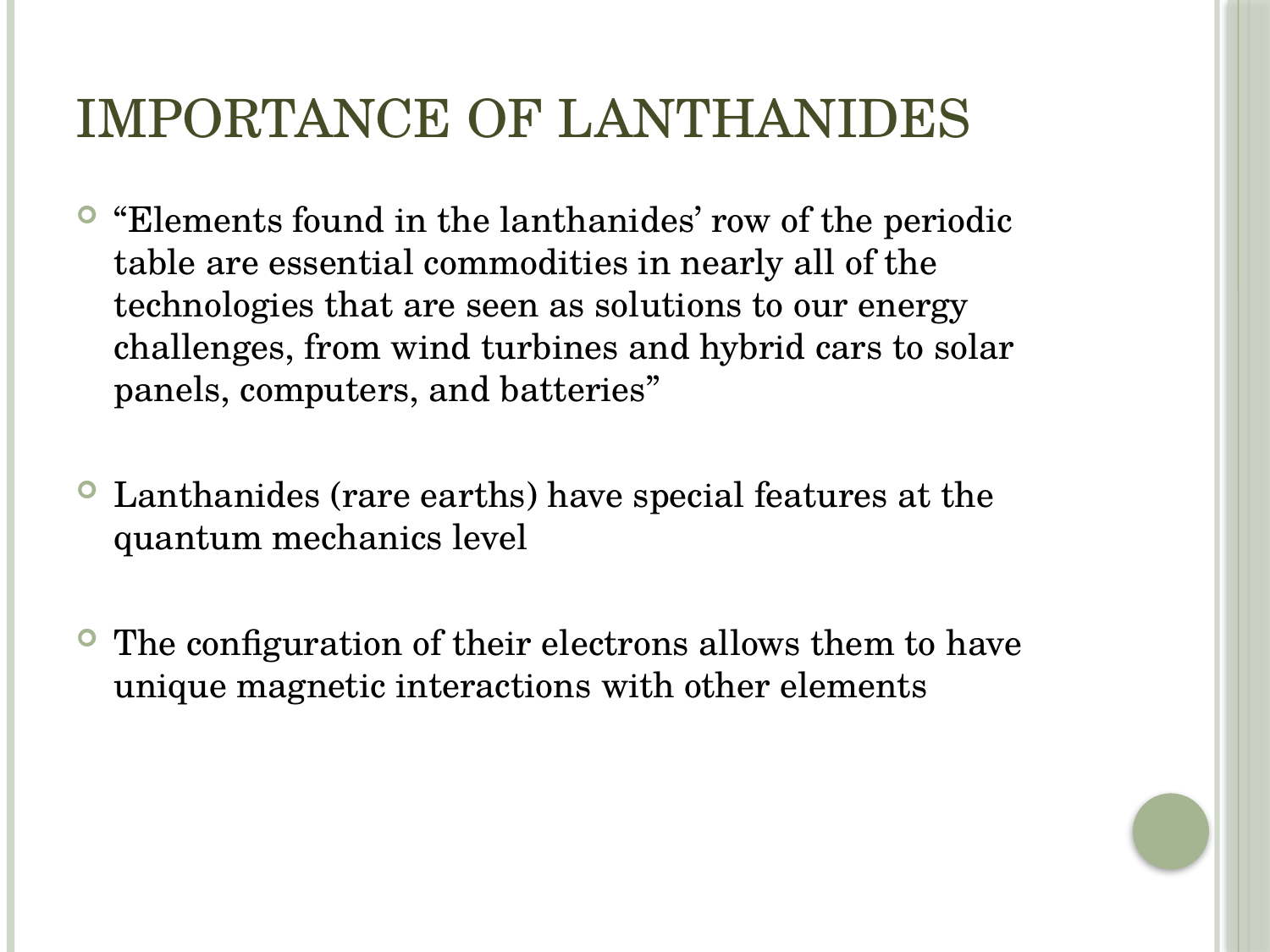

# Importance of Lanthanides
“Elements found in the lanthanides’ row of the periodic table are essential commodities in nearly all of the technologies that are seen as solutions to our energy challenges, from wind turbines and hybrid cars to solar panels, computers, and batteries”

Lanthanides (rare earths) have special features at the quantum mechanics level

The configuration of their electrons allows them to have unique magnetic interactions with other elements